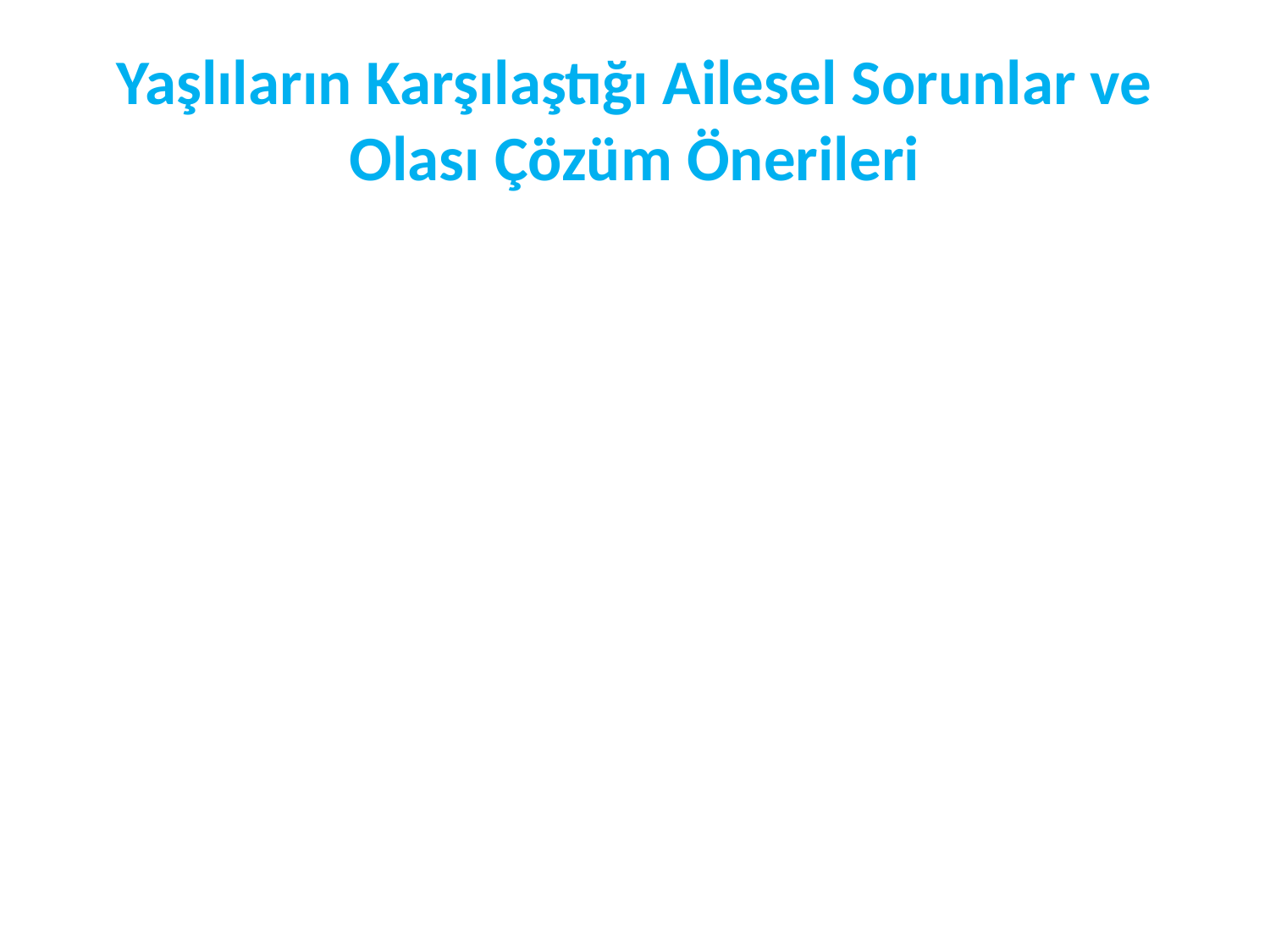

# Yaşlıların Karşılaştığı Ailesel Sorunlar ve Olası Çözüm Önerileri